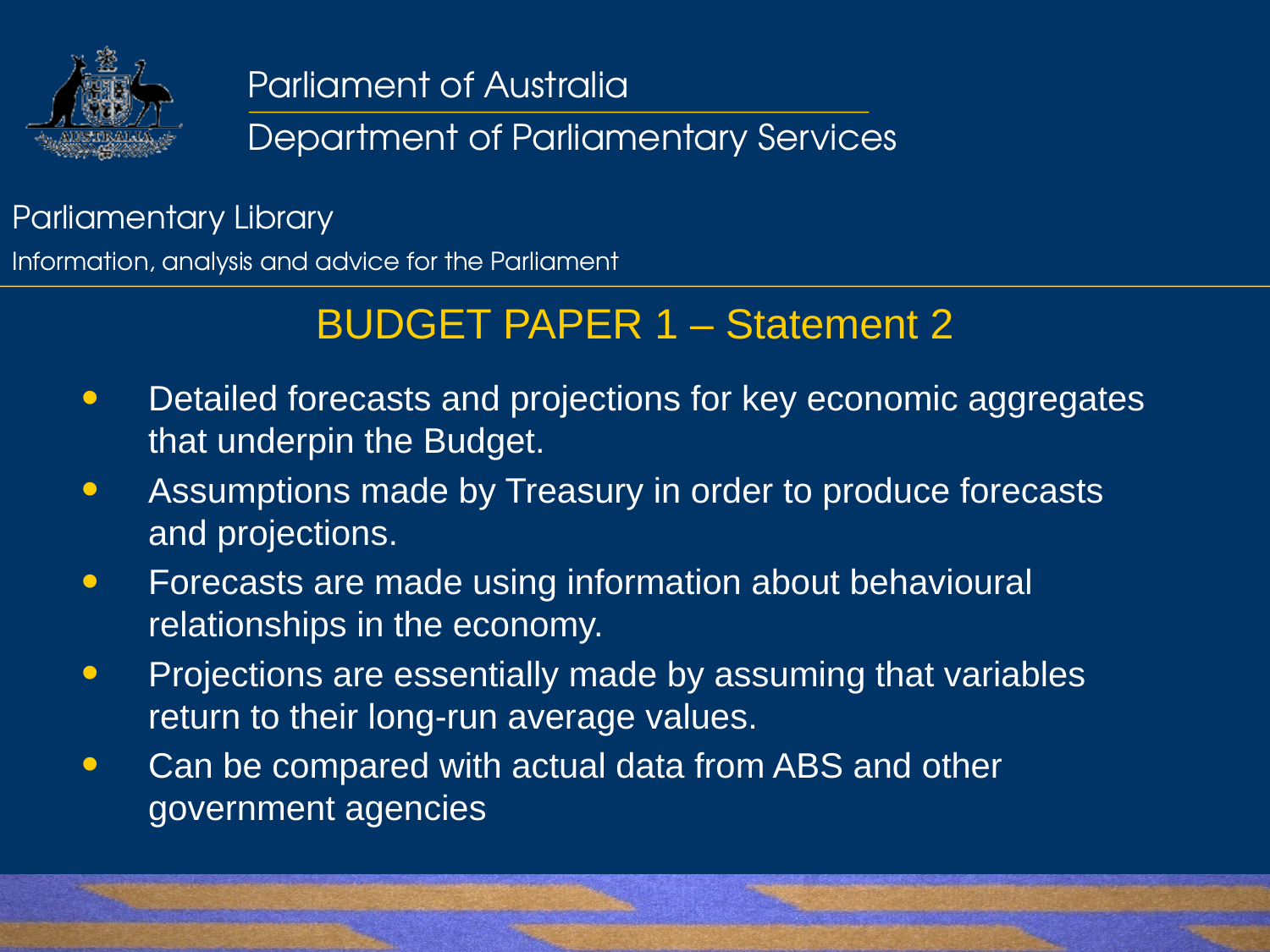

# BUDGET PAPER 1 – Statement 2
Detailed forecasts and projections for key economic aggregates that underpin the Budget.
Assumptions made by Treasury in order to produce forecasts and projections.
Forecasts are made using information about behavioural relationships in the economy.
Projections are essentially made by assuming that variables return to their long-run average values.
Can be compared with actual data from ABS and other government agencies